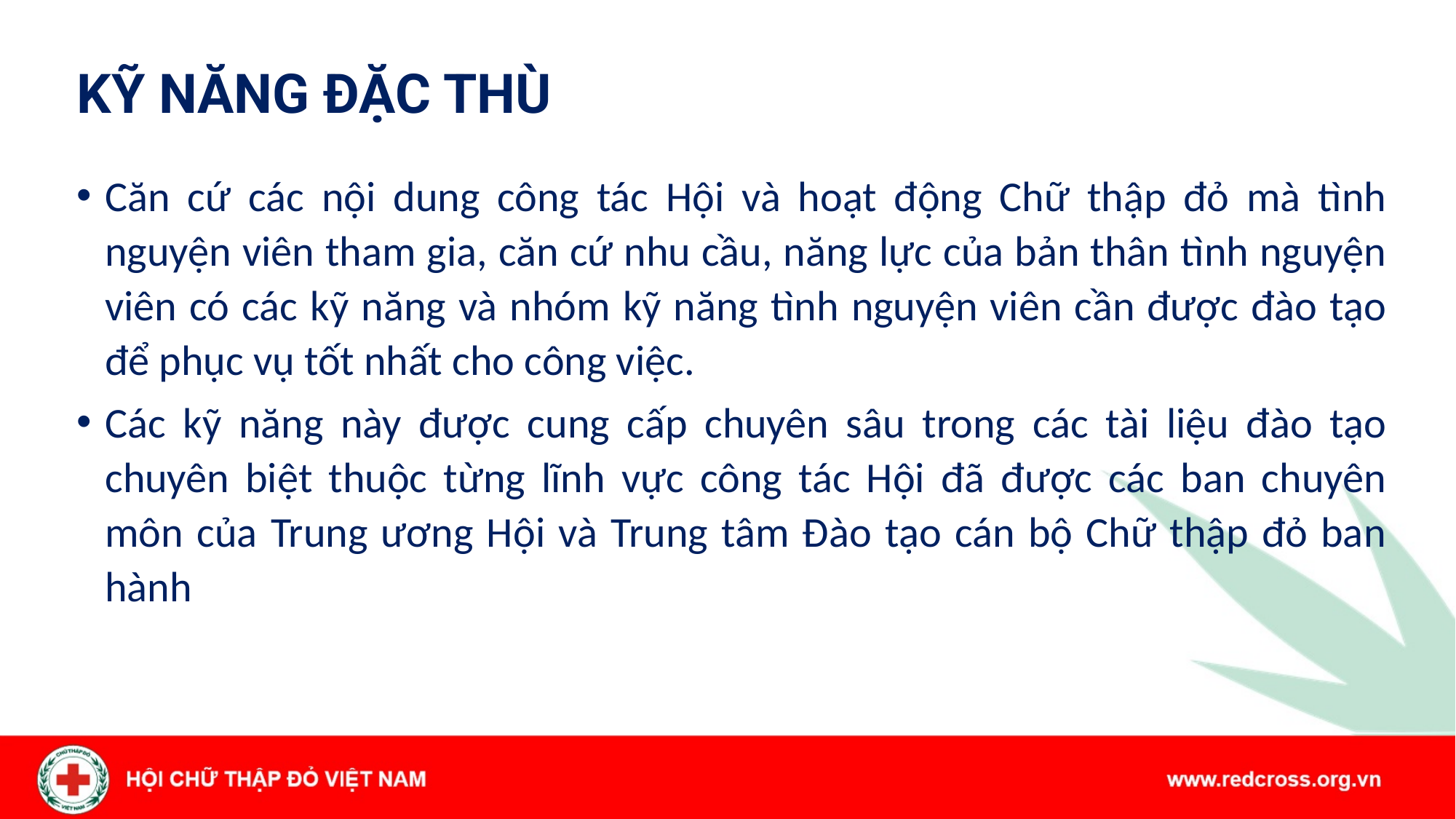

# KỸ NĂNG ĐẶC THÙ
Căn cứ các nội dung công tác Hội và hoạt động Chữ thập đỏ mà tình nguyện viên tham gia, căn cứ nhu cầu, năng lực của bản thân tình nguyện viên có các kỹ năng và nhóm kỹ năng tình nguyện viên cần được đào tạo để phục vụ tốt nhất cho công việc.
Các kỹ năng này được cung cấp chuyên sâu trong các tài liệu đào tạo chuyên biệt thuộc từng lĩnh vực công tác Hội đã được các ban chuyên môn của Trung ương Hội và Trung tâm Đào tạo cán bộ Chữ thập đỏ ban hành